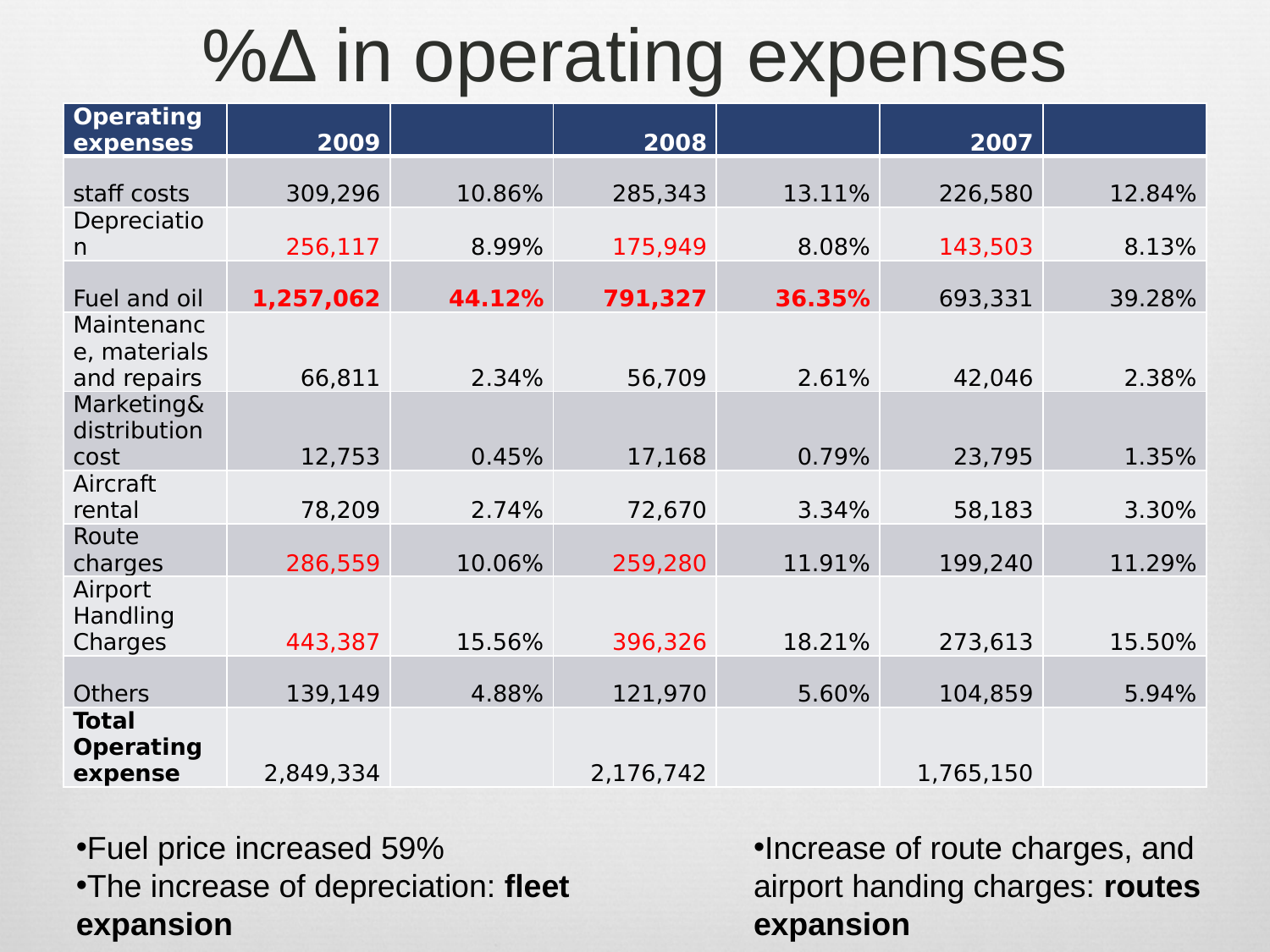

# %Δ in operating expenses
| Operating expenses | 2009 |  | 2008 |  | 2007 |  |
| --- | --- | --- | --- | --- | --- | --- |
| staff costs | 309,296 | 10.86% | 285,343 | 13.11% | 226,580 | 12.84% |
| Depreciation | 256,117 | 8.99% | 175,949 | 8.08% | 143,503 | 8.13% |
| Fuel and oil | 1,257,062 | 44.12% | 791,327 | 36.35% | 693,331 | 39.28% |
| Maintenance, materials and repairs | 66,811 | 2.34% | 56,709 | 2.61% | 42,046 | 2.38% |
| Marketing&distribution cost | 12,753 | 0.45% | 17,168 | 0.79% | 23,795 | 1.35% |
| Aircraft rental | 78,209 | 2.74% | 72,670 | 3.34% | 58,183 | 3.30% |
| Route charges | 286,559 | 10.06% | 259,280 | 11.91% | 199,240 | 11.29% |
| Airport Handling Charges | 443,387 | 15.56% | 396,326 | 18.21% | 273,613 | 15.50% |
| Others | 139,149 | 4.88% | 121,970 | 5.60% | 104,859 | 5.94% |
| Total Operating expense | 2,849,334 |  | 2,176,742 |  | 1,765,150 |  |
Fuel price increased 59%
The increase of depreciation: fleet expansion
Increase of route charges, and airport handing charges: routes expansion